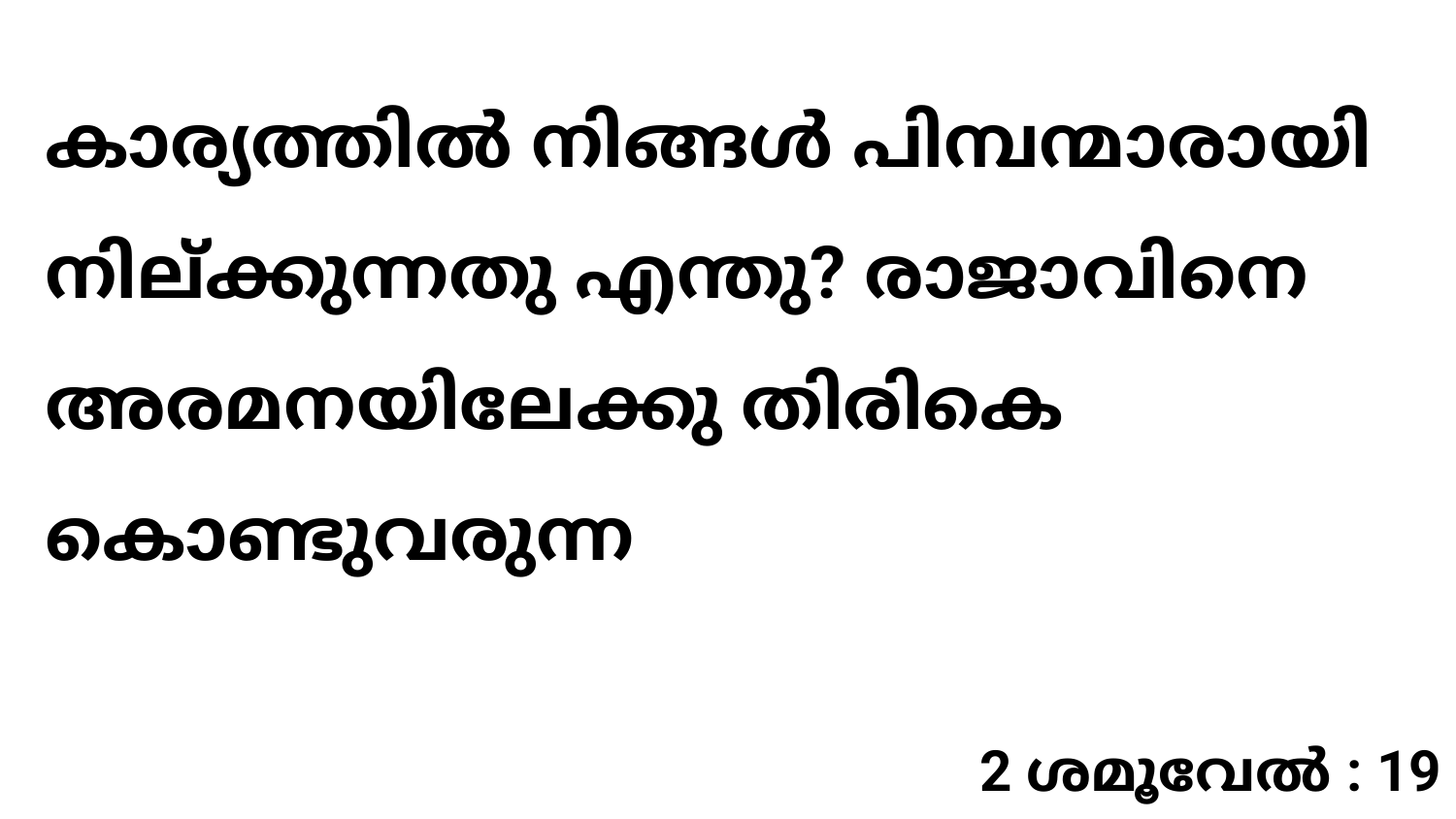

കാര്യത്തിൽ നിങ്ങൾ പിമ്പന്മാരായി നില്ക്കുന്നതു എന്തു? രാജാവിനെ അരമനയിലേക്കു തിരികെ കൊണ്ടുവരുന്ന
2 ശമൂവേൽ : 19